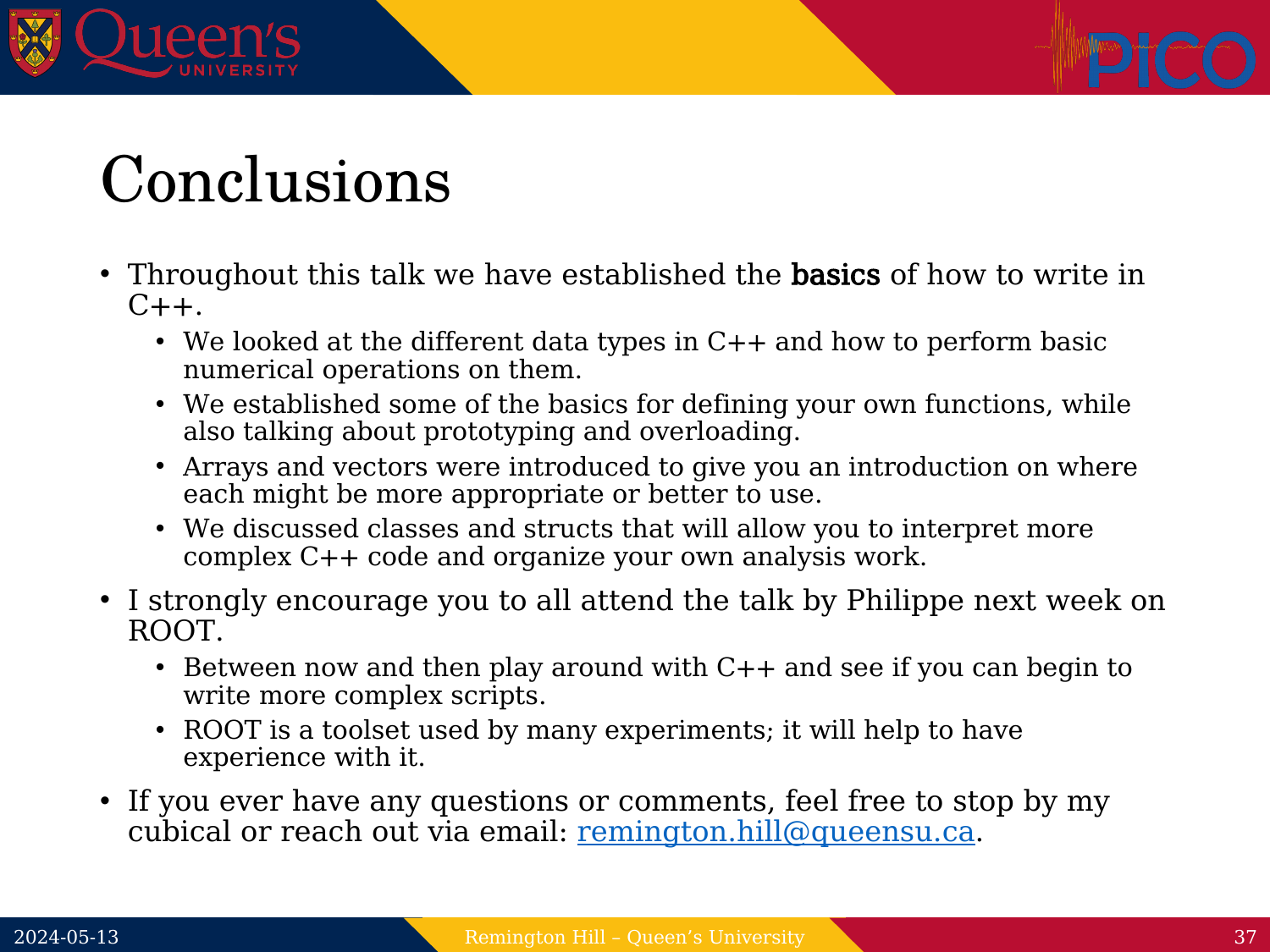

# Conclusions
Throughout this talk we have established the basics of how to write in C++.
We looked at the different data types in C++ and how to perform basic numerical operations on them.
We established some of the basics for defining your own functions, while also talking about prototyping and overloading.
Arrays and vectors were introduced to give you an introduction on where each might be more appropriate or better to use.
We discussed classes and structs that will allow you to interpret more complex C++ code and organize your own analysis work.
I strongly encourage you to all attend the talk by Philippe next week on ROOT.
Between now and then play around with C++ and see if you can begin to write more complex scripts.
ROOT is a toolset used by many experiments; it will help to have experience with it.
If you ever have any questions or comments, feel free to stop by my cubical or reach out via email: remington.hill@queensu.ca.
2024-05-13
Remington Hill – Queen’s University
37